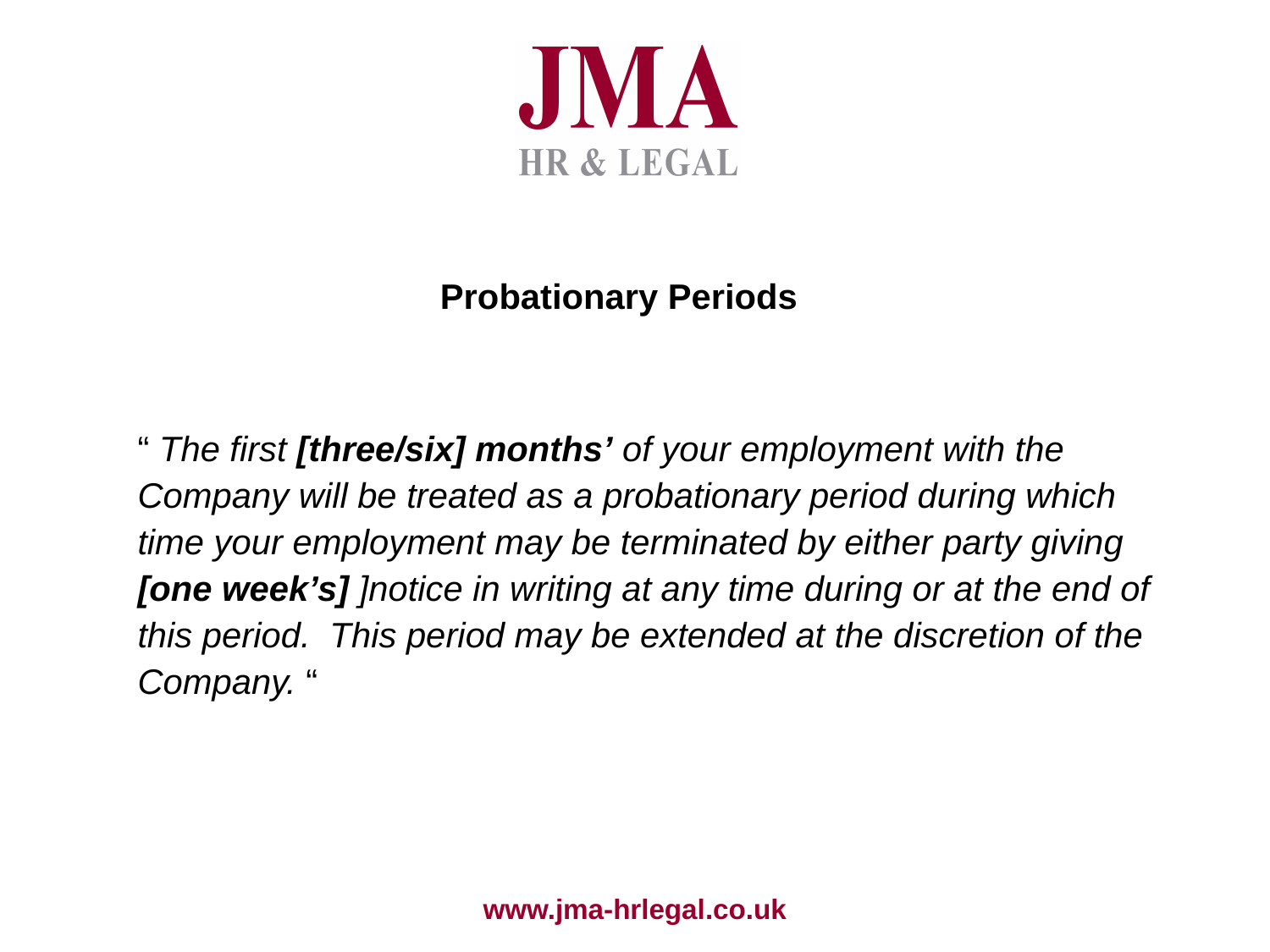

Probationary Periods

“ The first [three/six] months’ of your employment with the Company will be treated as a probationary period during which time your employment may be terminated by either party giving [one week’s] ]notice in writing at any time during or at the end of this period.  This period may be extended at the discretion of the Company. “
www.jma-hrlegal.co.uk